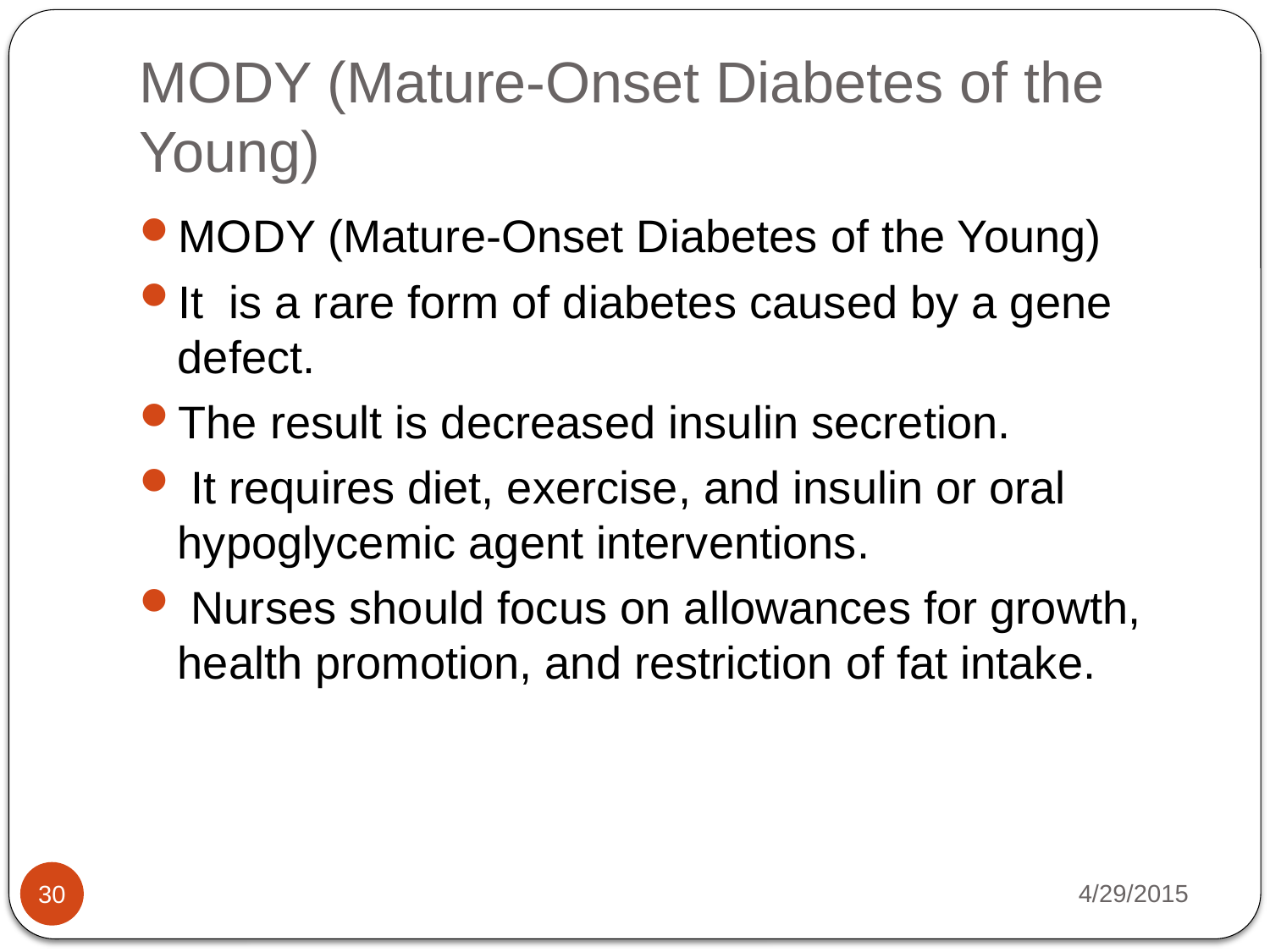

# MODY (Mature-Onset Diabetes of the Young)
MODY (Mature-Onset Diabetes of the Young)
It  is a rare form of diabetes caused by a gene defect.
The result is decreased insulin secretion.
 It requires diet, exercise, and insulin or oral hypoglycemic agent interventions.
 Nurses should focus on allowances for growth, health promotion, and restriction of fat intake.

4/29/2015
30